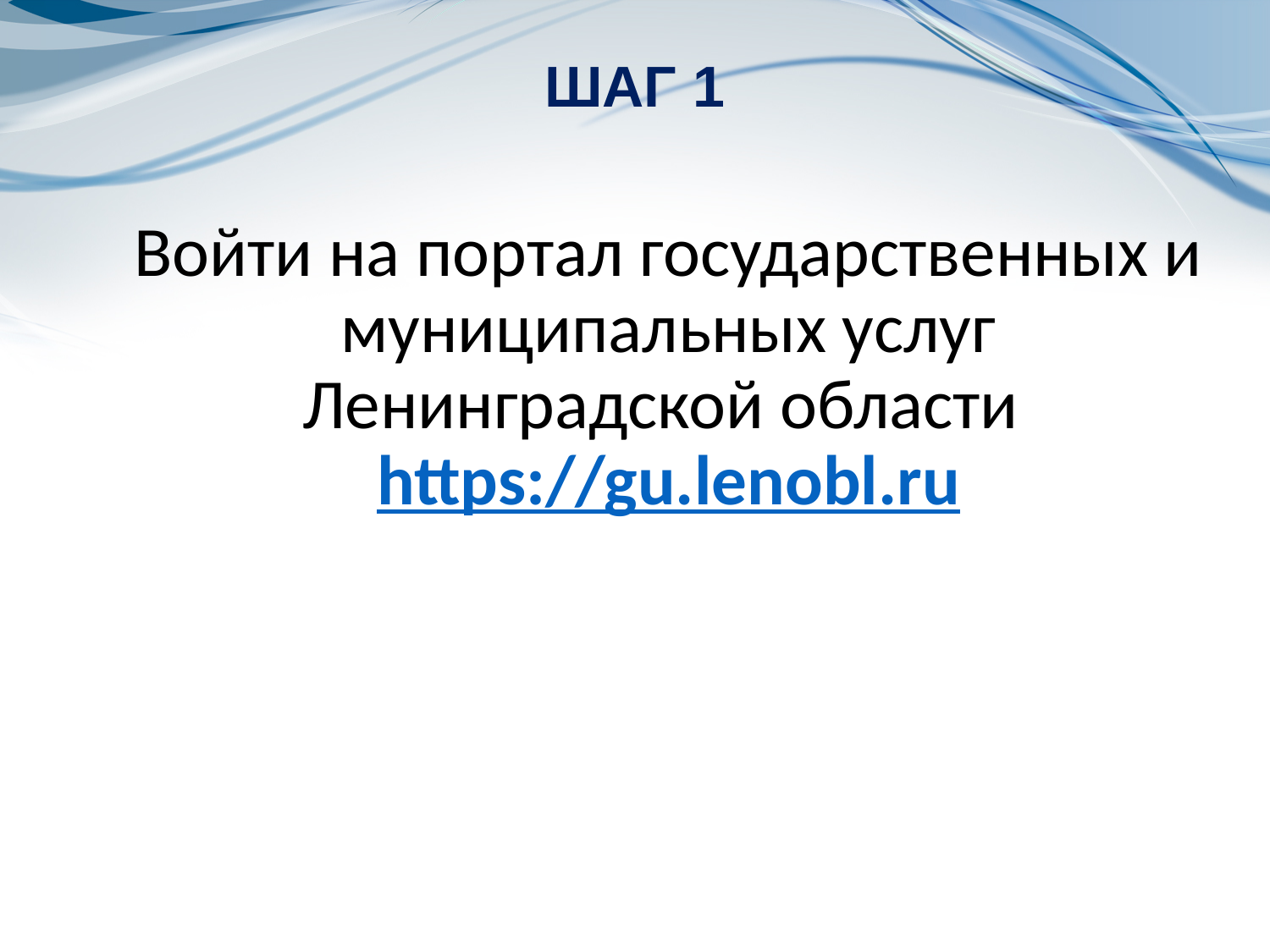

# ШАГ 1
Войти на портал государственных и муниципальных услуг Ленинградской области https://gu.lenobl.ru